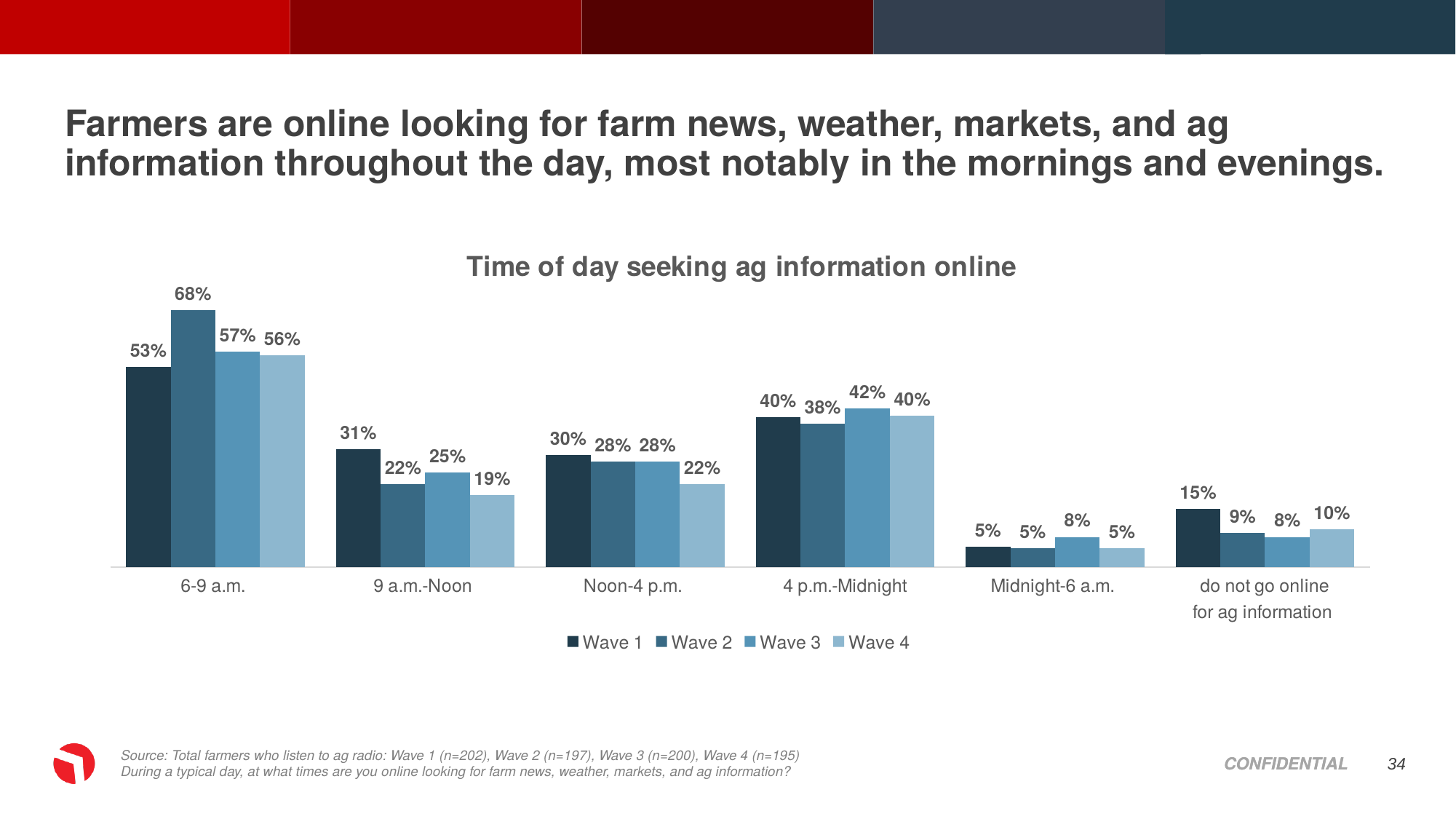

# Farmers are online looking for farm news, weather, markets, and ag information throughout the day, most notably in the mornings and evenings.

### Chart: Time of day seeking ag information online

| Category | Wave 1 | Wave 2 | Wave 3 | Wave 4 |
|---|---|---|---|---|
| 6-9 a.m.  | 0.5297029702970297 | 0.68 | 0.57 | 0.56 |
| 9 a.m.-Noon  | 0.3118811881188119 | 0.22 | 0.25 | 0.19 |
| Noon-4 p.m.  | 0.297029702970297 | 0.28 | 0.28 | 0.22 |
| 4 p.m.-Midnight | 0.39603960396039606 | 0.38 | 0.42 | 0.4 |
| Midnight-6 a.m.  | 0.054455445544554455 | 0.05 | 0.08 | 0.05 |
| do not go online
for ag information  | 0.15346534653465346 | 0.09 | 0.08 | 0.1 |
Source: Total farmers who listen to ag radio: Wave 1 (n=202), Wave 2 (n=197), Wave 3 (n=200), Wave 4 (n=195)
During a typical day, at what times are you online looking for farm news, weather, markets, and ag information?
34